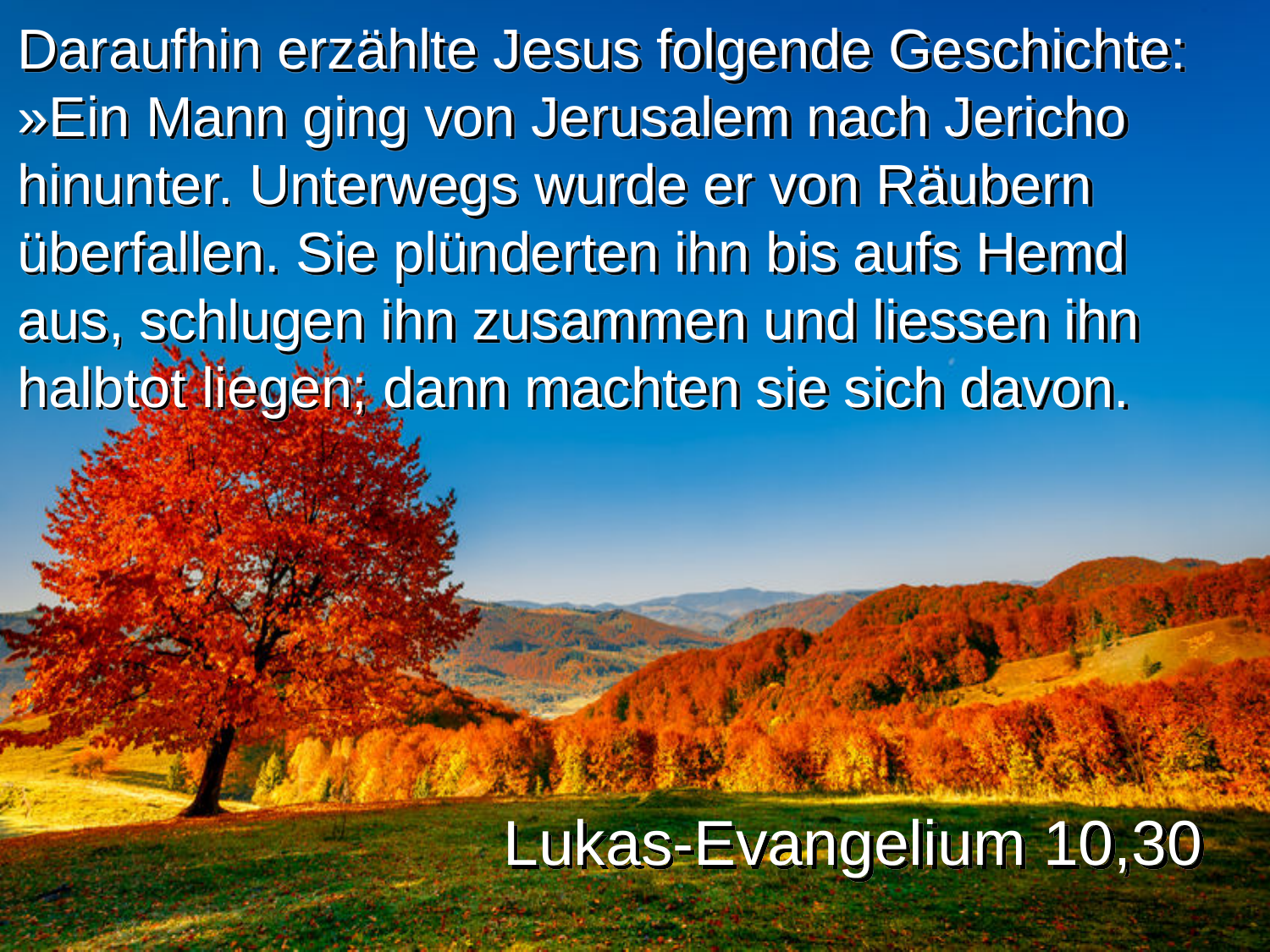

Daraufhin erzählte Jesus folgende Geschichte: »Ein Mann ging von Jerusalem nach Jericho hinunter. Unterwegs wurde er von Räubern überfallen. Sie plünderten ihn bis aufs Hemd aus, schlugen ihn zusammen und liessen ihn halbtot liegen; dann machten sie sich davon.
Lukas-Evangelium 10,30